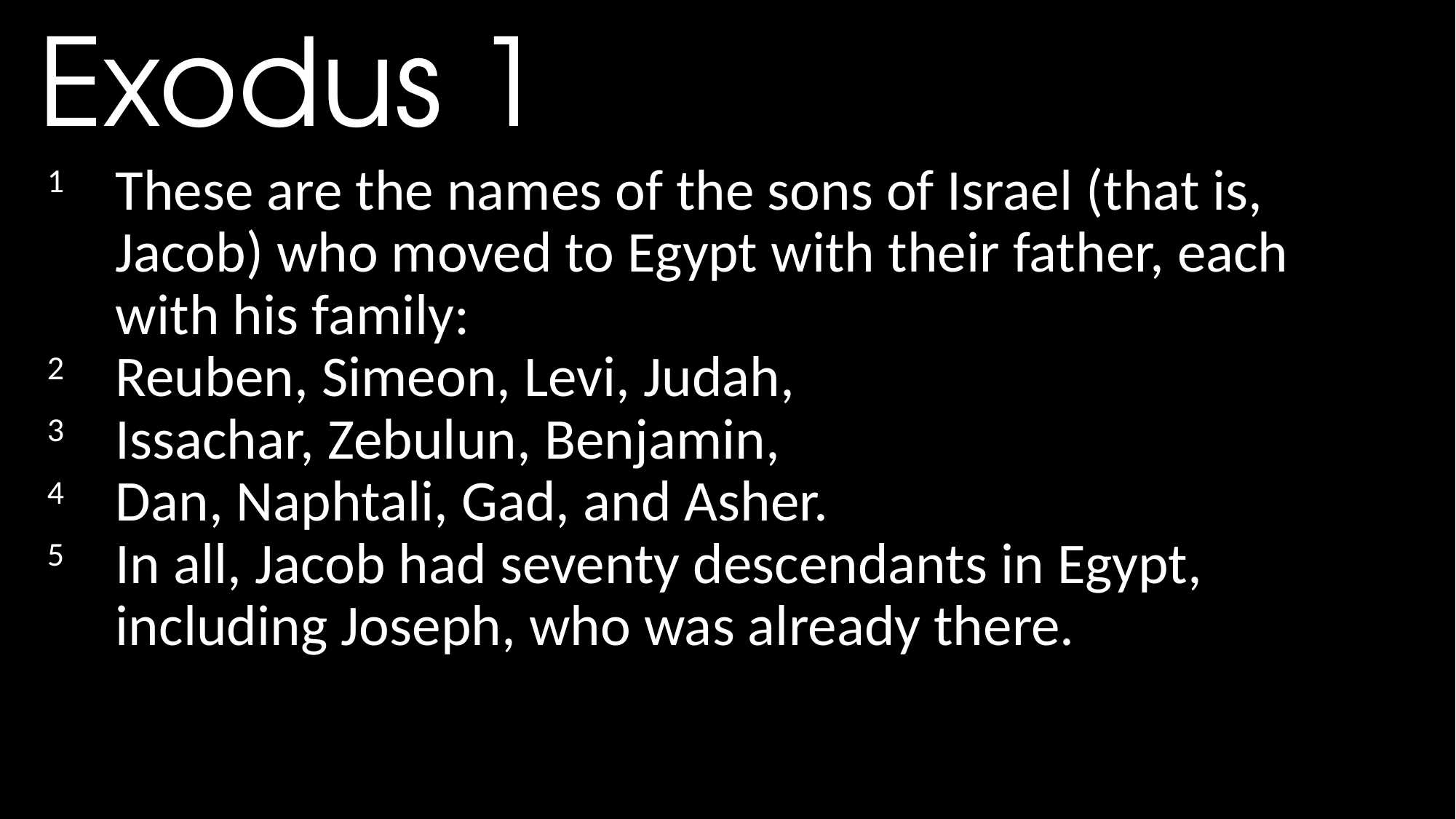

Exodus 1
1 	These are the names of the sons of Israel (that is, Jacob) who moved to Egypt with their father, each with his family:
2 	Reuben, Simeon, Levi, Judah,
3 	Issachar, Zebulun, Benjamin,
4 	Dan, Naphtali, Gad, and Asher.
5 	In all, Jacob had seventy descendants in Egypt, including Joseph, who was already there.